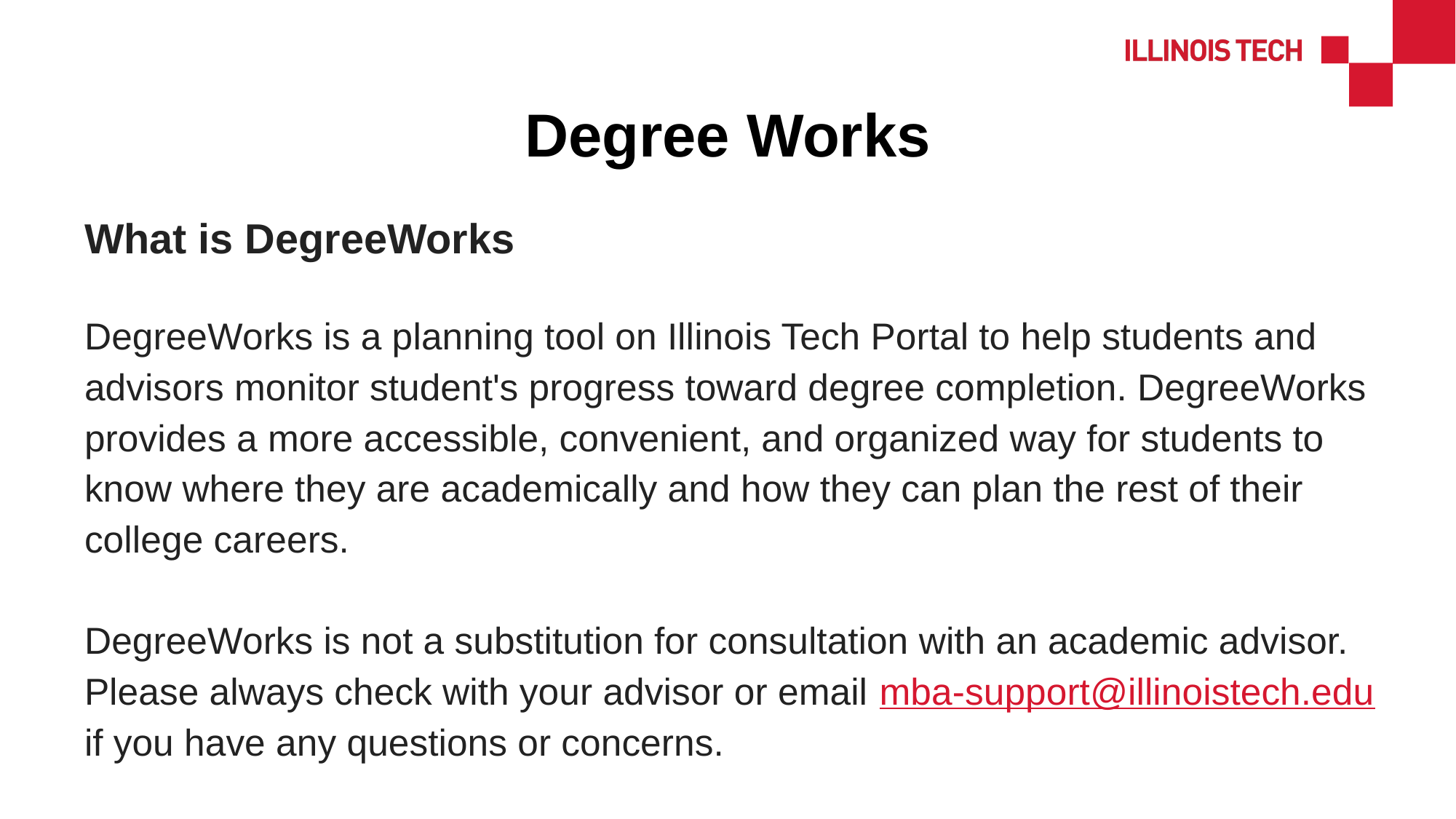

# Degree Works
What is DegreeWorks

DegreeWorks is a planning tool on Illinois Tech Portal to help students and advisors monitor student's progress toward degree completion. DegreeWorks provides a more accessible, convenient, and organized way for students to know where they are academically and how they can plan the rest of their college careers.

DegreeWorks is not a substitution for consultation with an academic advisor. Please always check with your advisor or email mba-support@illinoistech.edu if you have any questions or concerns.